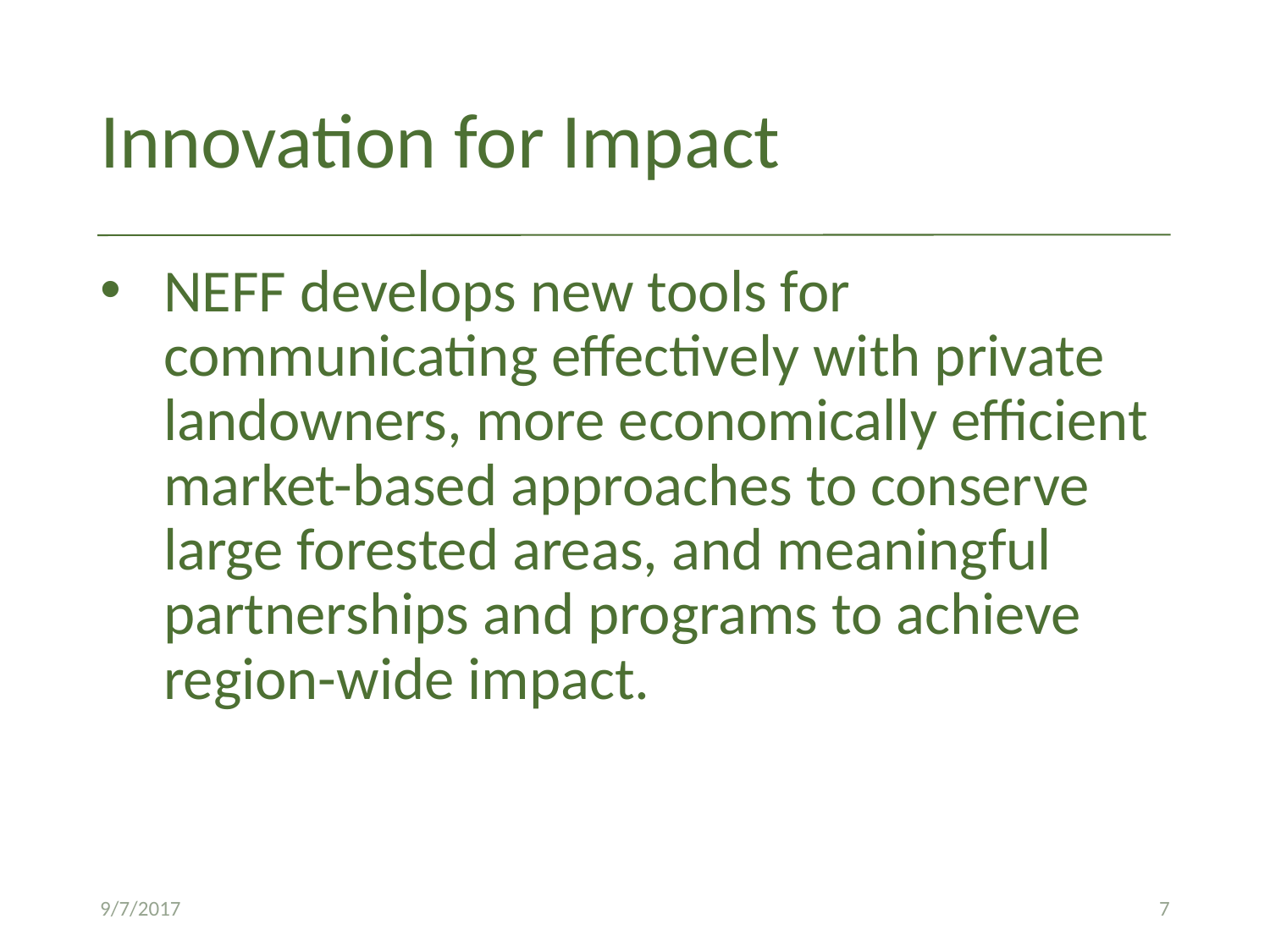

# Innovation for Impact
NEFF develops new tools for communicating effectively with private landowners, more economically efficient market-based approaches to conserve large forested areas, and meaningful partnerships and programs to achieve region-wide impact.
9/7/2017
7